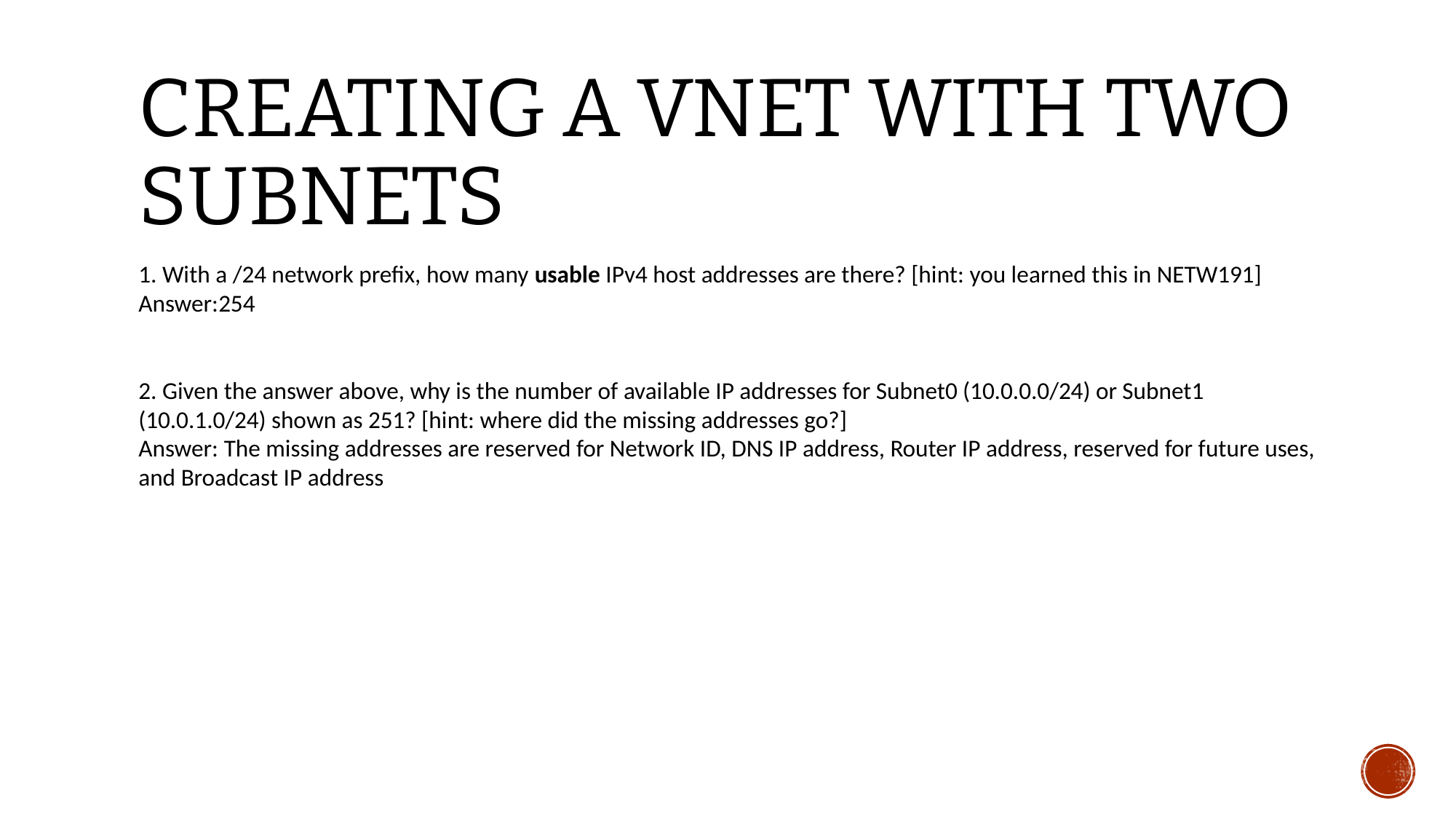

# Creating a VNet with Two Subnets
1. With a /24 network prefix, how many usable IPv4 host addresses are there? [hint: you learned this in NETW191]
Answer:254

2. Given the answer above, why is the number of available IP addresses for Subnet0 (10.0.0.0/24) or Subnet1 (10.0.1.0/24) shown as 251? [hint: where did the missing addresses go?]
Answer: The missing addresses are reserved for Network ID, DNS IP address, Router IP address, reserved for future uses, and Broadcast IP address